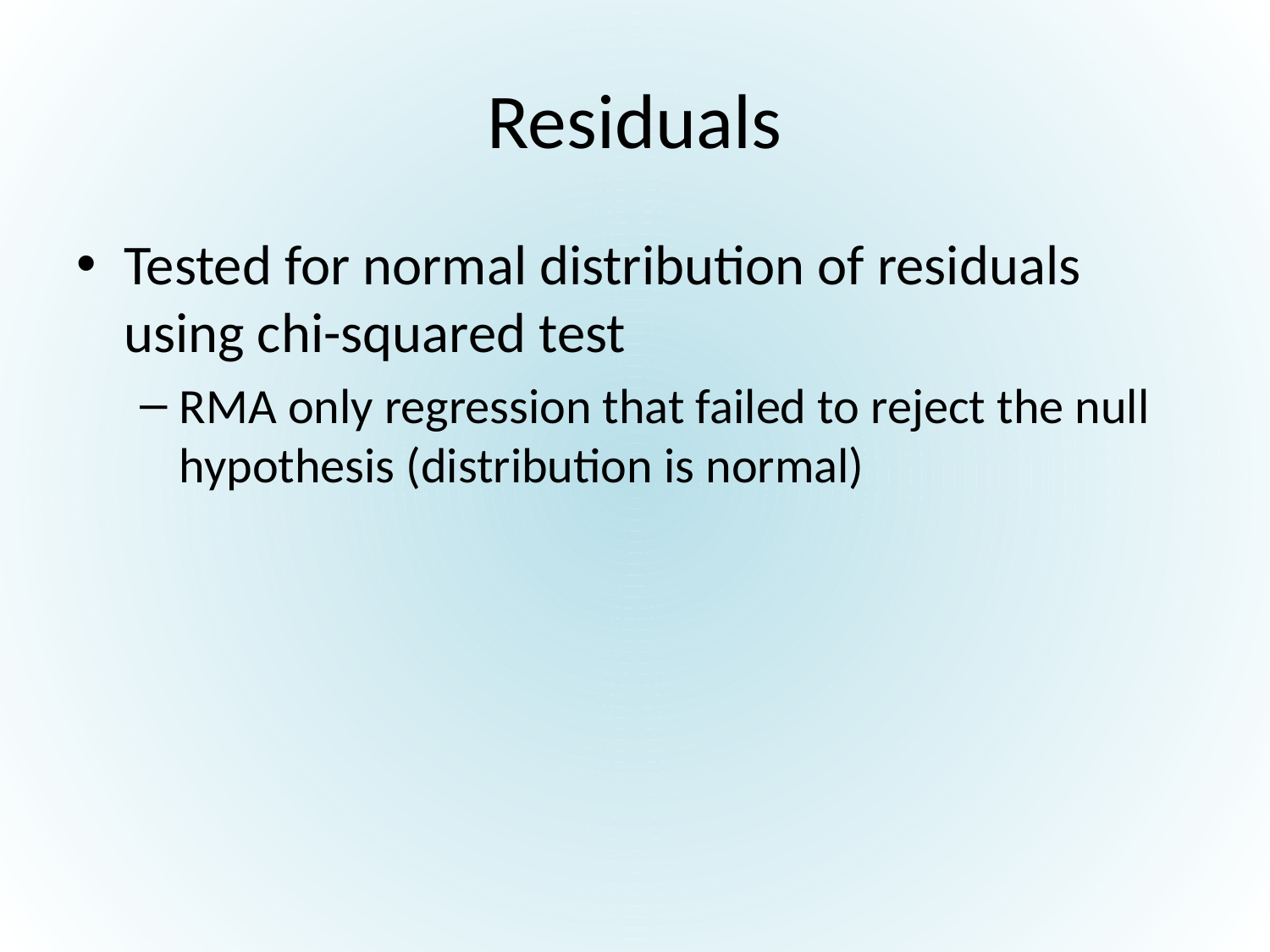

# Residuals
Tested for normal distribution of residuals using chi-squared test
RMA only regression that failed to reject the null hypothesis (distribution is normal)